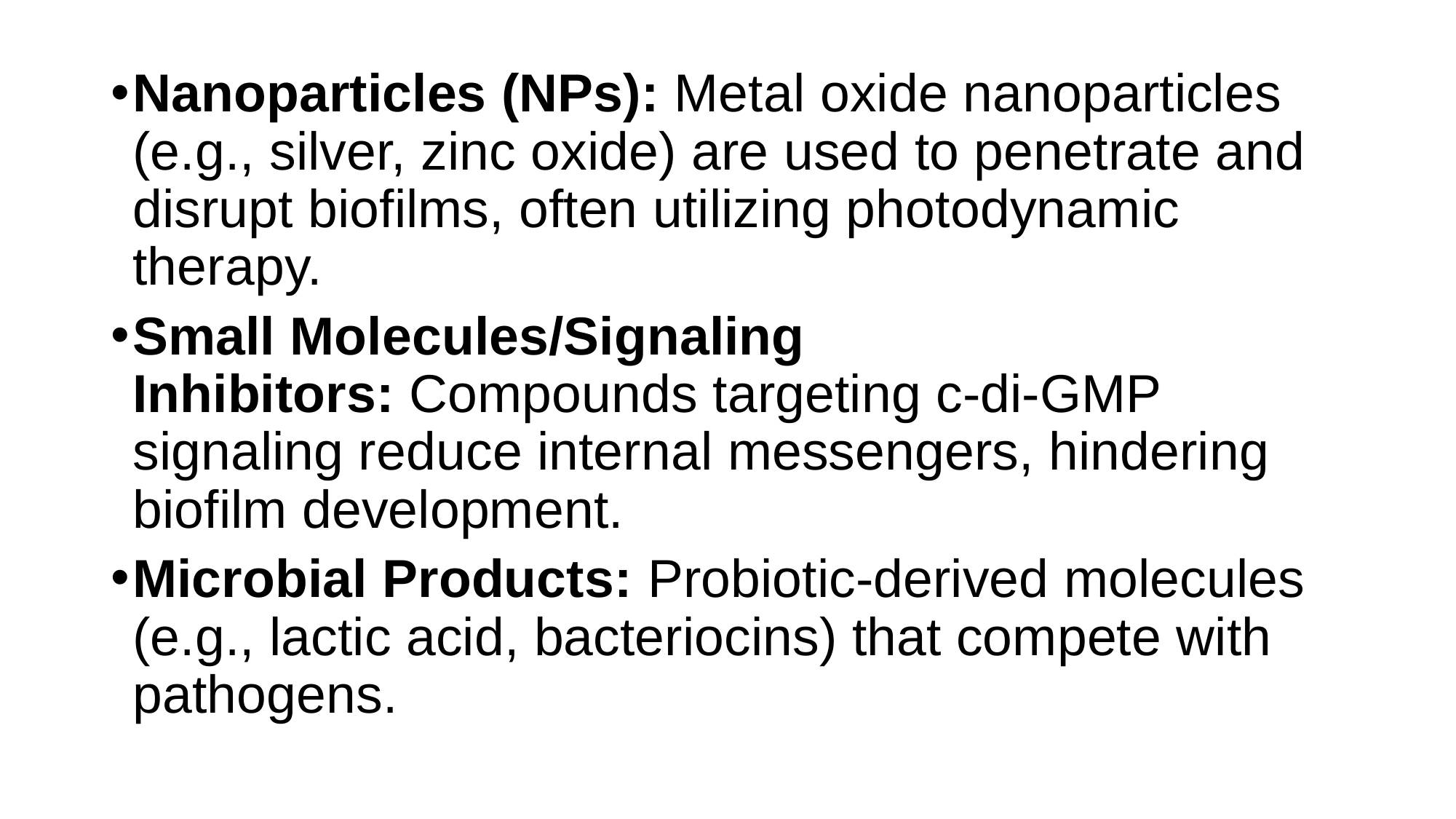

Nanoparticles (NPs): Metal oxide nanoparticles (e.g., silver, zinc oxide) are used to penetrate and disrupt biofilms, often utilizing photodynamic therapy.
Small Molecules/Signaling Inhibitors: Compounds targeting c-di-GMP signaling reduce internal messengers, hindering biofilm development.
Microbial Products: Probiotic-derived molecules (e.g., lactic acid, bacteriocins) that compete with pathogens.